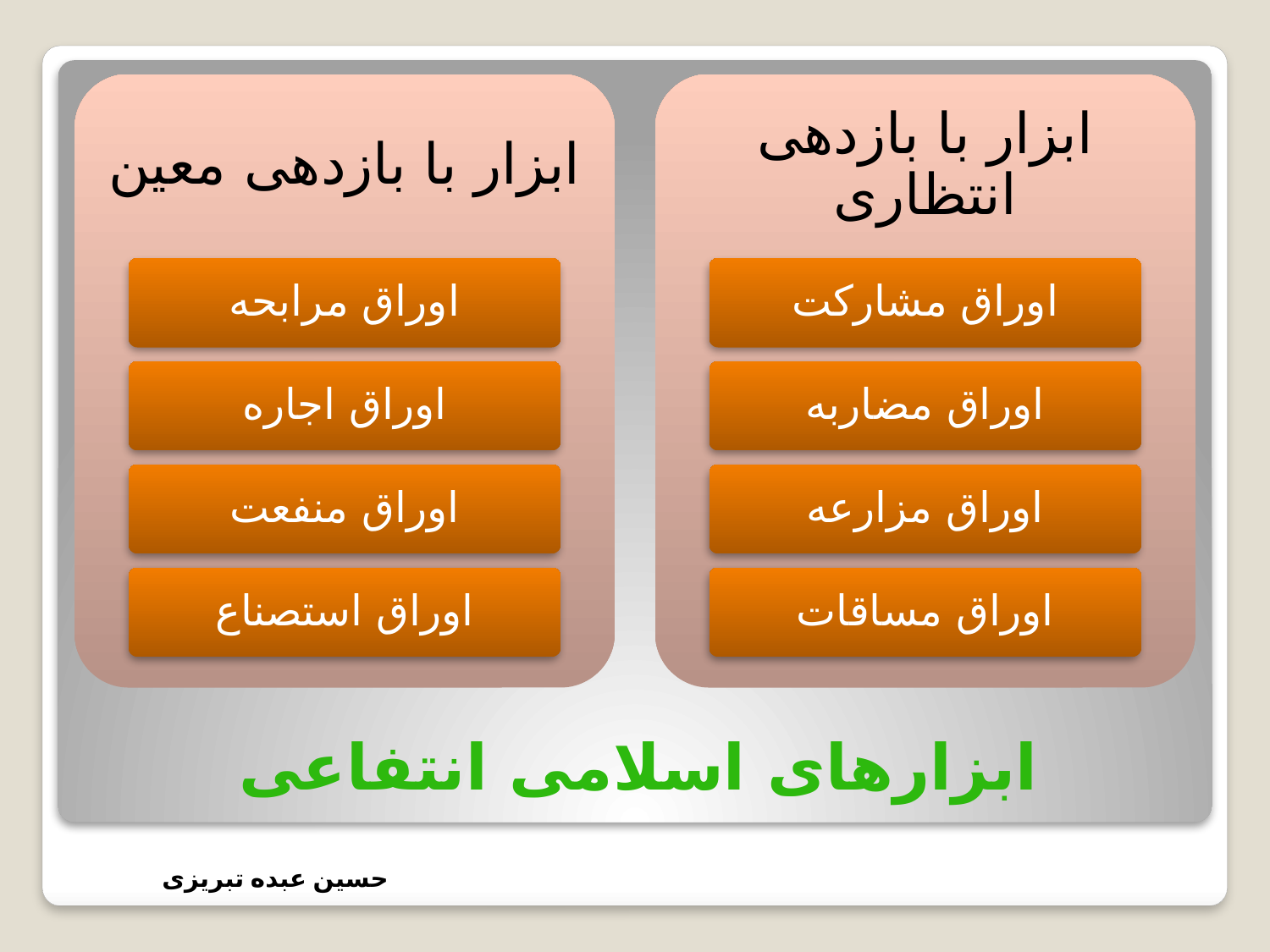

ابزار با بازدهی معین
اوراق مرابحه
اوراق اجاره
اوراق منفعت
اوراق استصناع
ابزار با بازدهی انتظاری
اوراق مشارکت
اوراق مضاربه
اوراق مزارعه
اوراق مساقات
# ابزارهای اسلامی انتفاعی